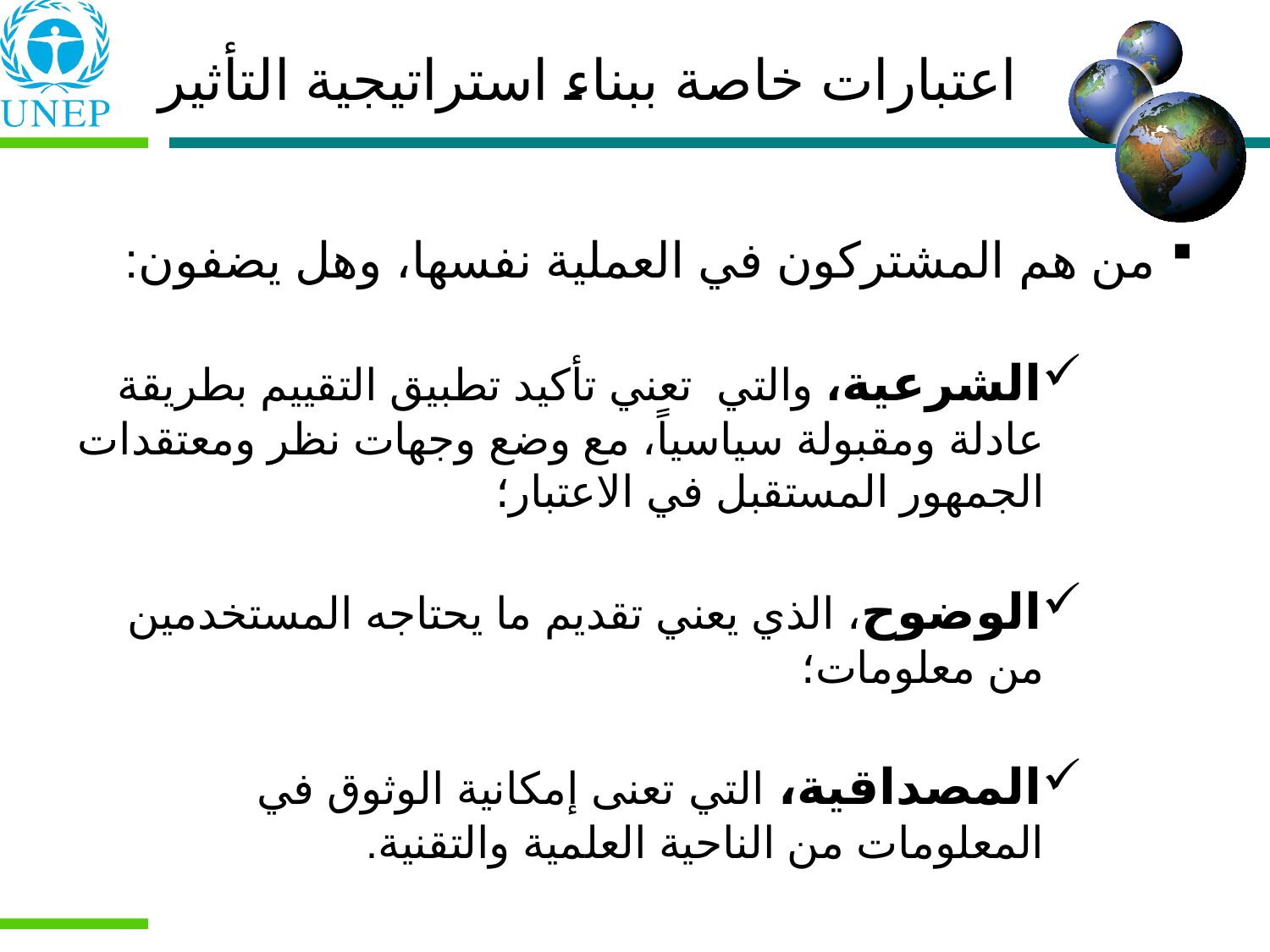

اعتبارات خاصة ببناء استراتيجية التأثير
من هم المشتركون في العملية نفسها، وهل يضفون:
الشرعية، والتي  تعني تأكيد تطبيق التقييم بطريقة عادلة ومقبولة سياسياً، مع وضع وجهات نظر ومعتقدات الجمهور المستقبل في الاعتبار؛
الوضوح، الذي يعني تقديم ما يحتاجه المستخدمين من معلومات؛
المصداقية، التي تعنى إمكانية الوثوق في المعلومات من الناحية العلمية والتقنية.